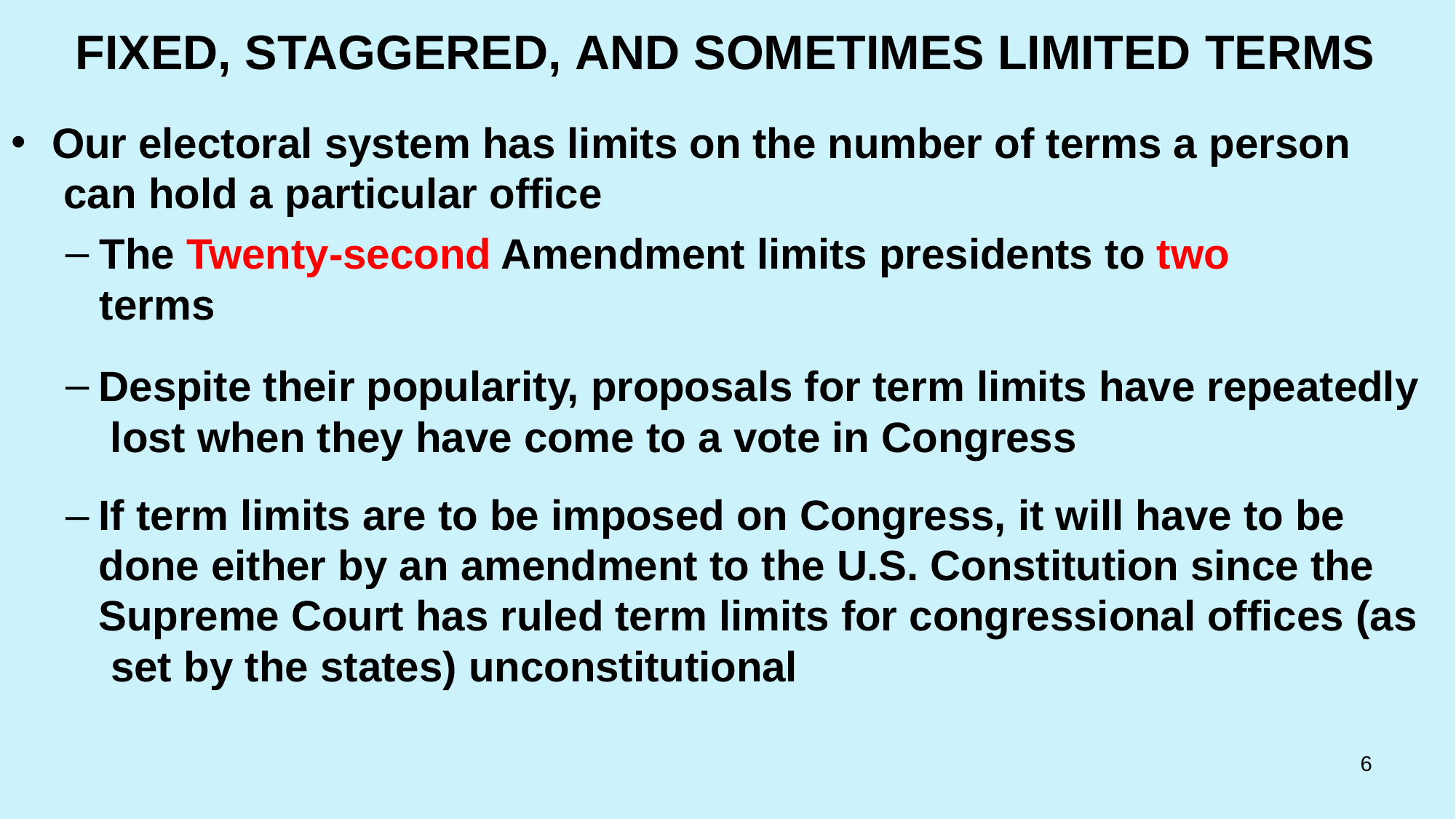

# FIXED, STAGGERED, AND SOMETIMES LIMITED TERMS
Our electoral system has limits on the number of terms a person  can hold a particular office
The Twenty-second Amendment limits presidents to two terms
Despite their popularity, proposals for term limits have repeatedly  lost when they have come to a vote in Congress
If term limits are to be imposed on Congress, it will have to be  done either by an amendment to the U.S. Constitution since the  Supreme Court has ruled term limits for congressional offices (as  set by the states) unconstitutional
6